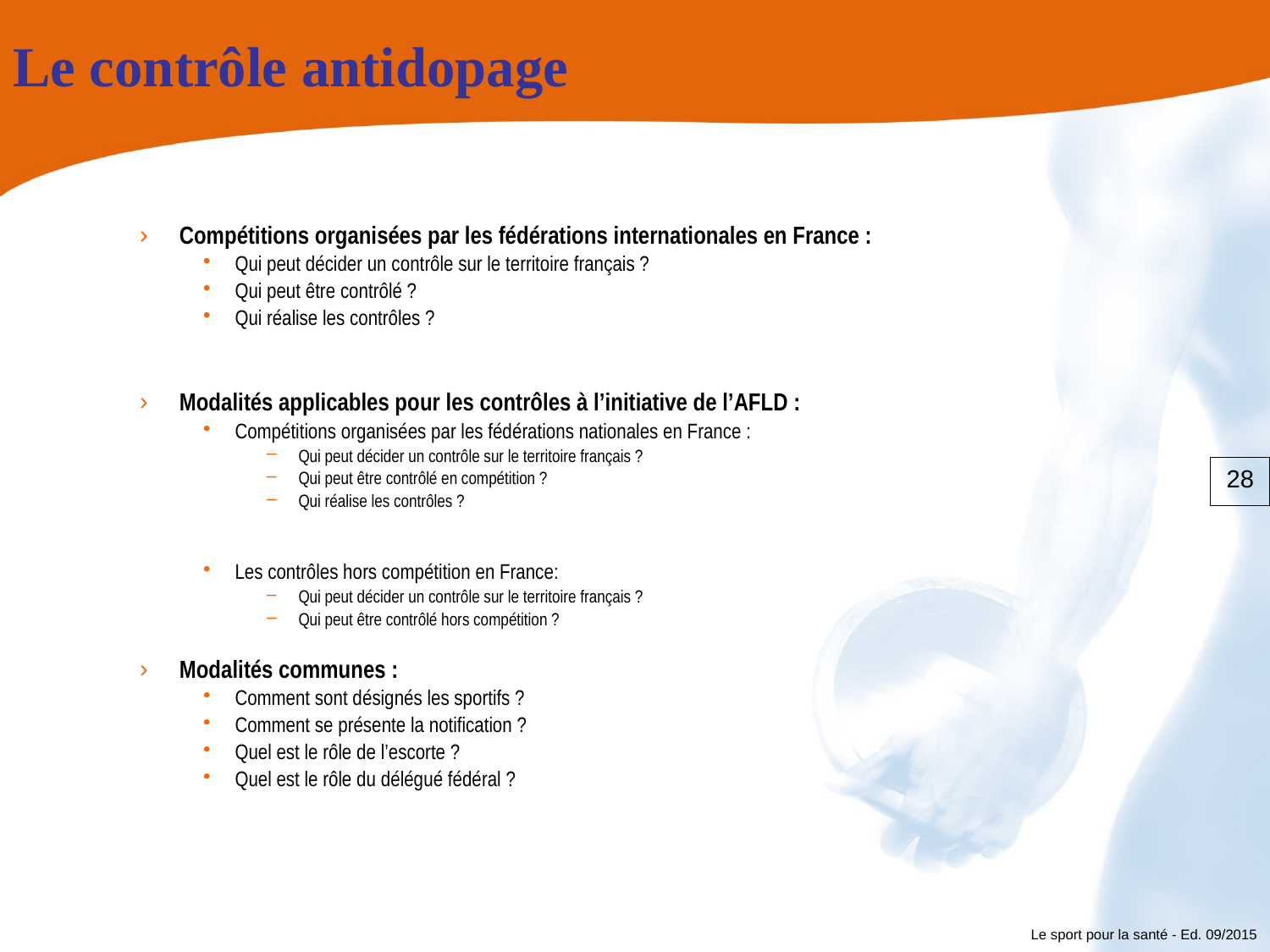

# Le contrôle antidopage
Compétitions organisées par les fédérations internationales en France :
Qui peut décider un contrôle sur le territoire français ?
Qui peut être contrôlé ?
Qui réalise les contrôles ?

Modalités applicables pour les contrôles à l’initiative de l’AFLD :
Compétitions organisées par les fédérations nationales en France :
Qui peut décider un contrôle sur le territoire français ?
Qui peut être contrôlé en compétition ?
Qui réalise les contrôles ?

Les contrôles hors compétition en France:
Qui peut décider un contrôle sur le territoire français ?
Qui peut être contrôlé hors compétition ?

Modalités communes :
Comment sont désignés les sportifs ?
Comment se présente la notification ?
Quel est le rôle de l’escorte ?
Quel est le rôle du délégué fédéral ?

28
Le sport pour la santé - Ed. 09/2015